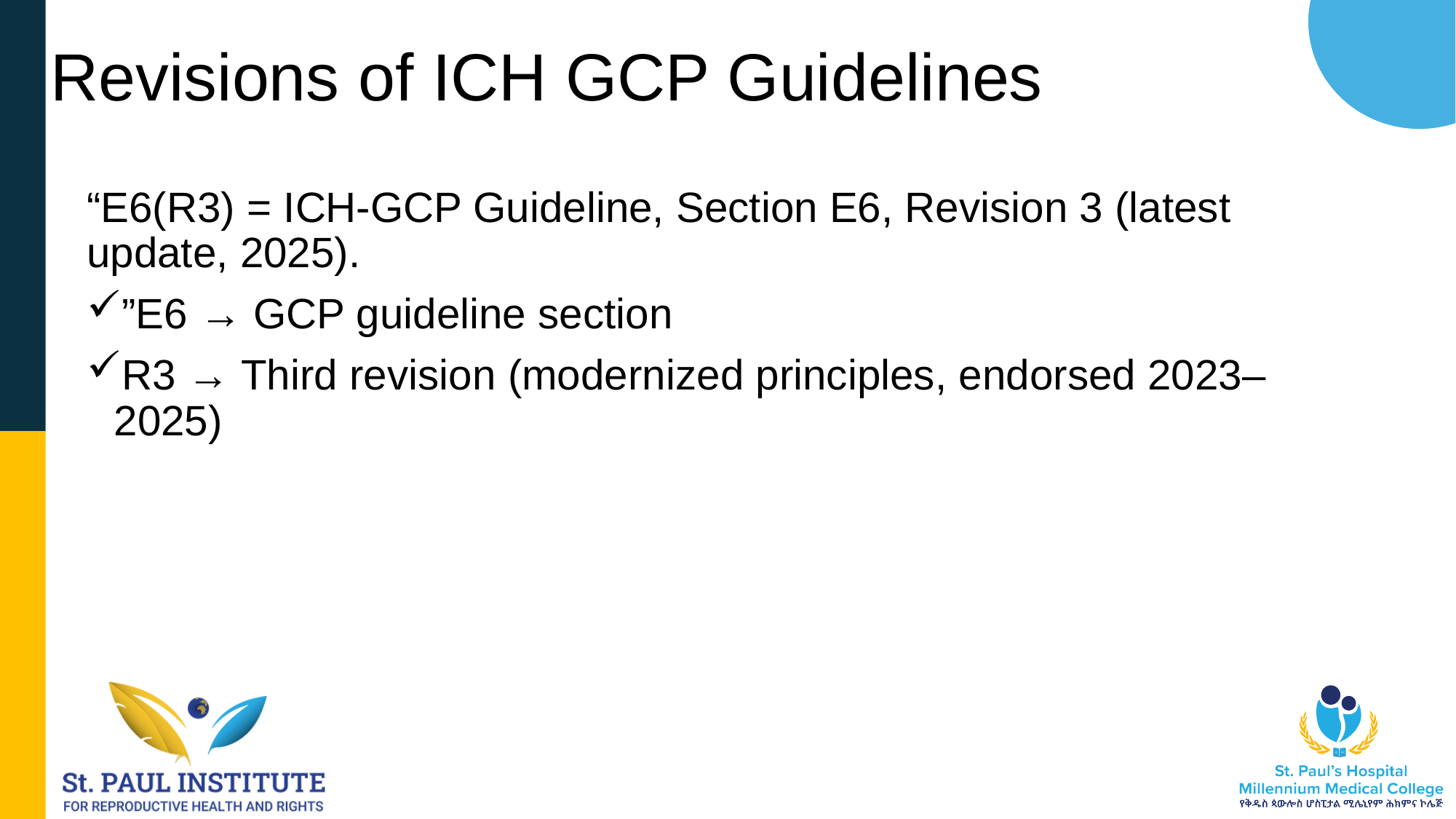

# Revisions of ICH GCP Guidelines
“E6(R3) = ICH-GCP Guideline, Section E6, Revision 3 (latest update, 2025).
”E6 → GCP guideline section
R3 → Third revision (modernized principles, endorsed 2023–2025)